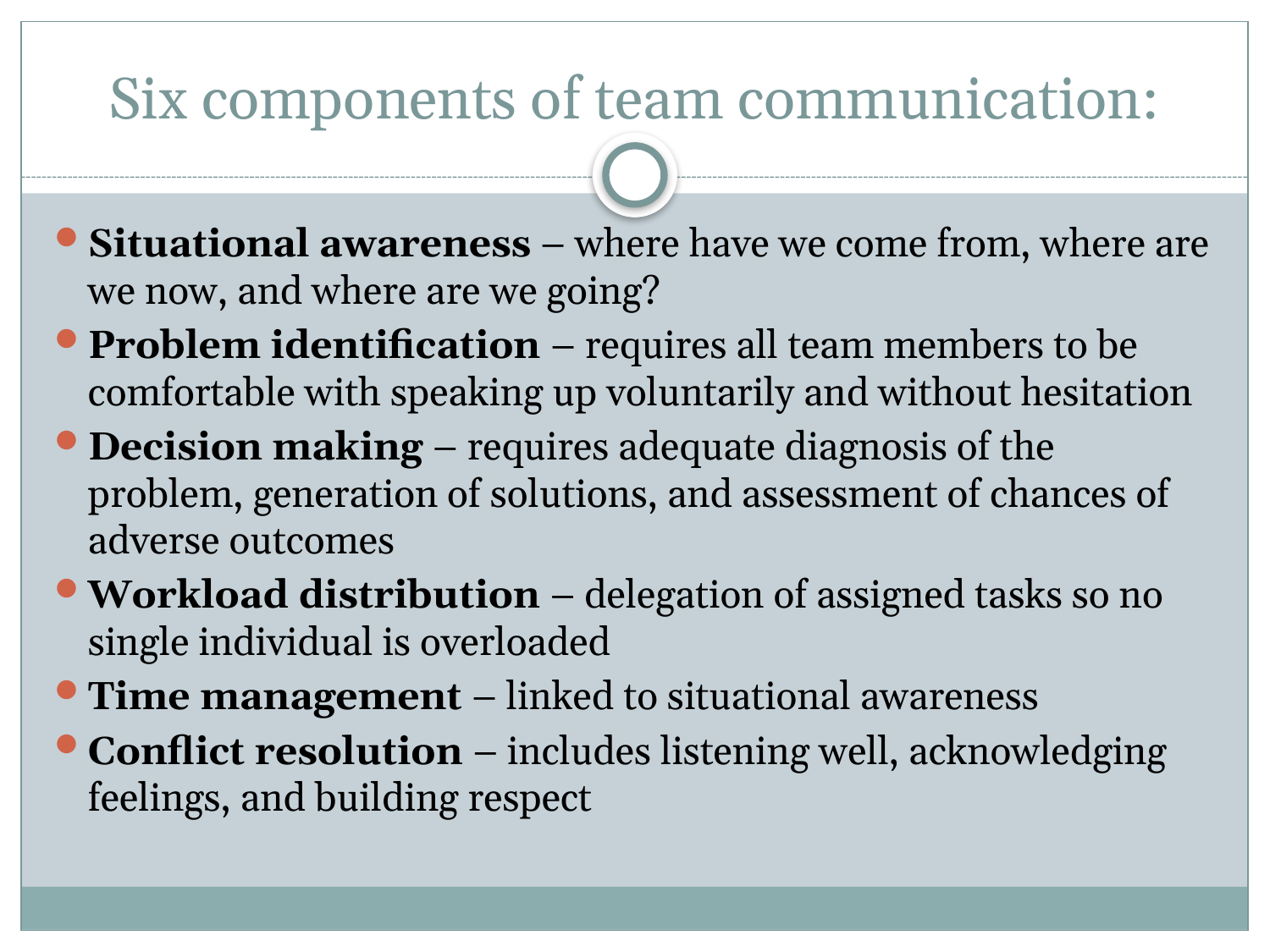

# Six components of team communication:
Situational awareness – where have we come from, where are we now, and where are we going?
Problem identification – requires all team members to be comfortable with speaking up voluntarily and without hesitation
Decision making – requires adequate diagnosis of the problem, generation of solutions, and assessment of chances of adverse outcomes
Workload distribution – delegation of assigned tasks so no single individual is overloaded
Time management – linked to situational awareness
Conflict resolution – includes listening well, acknowledging feelings, and building respect